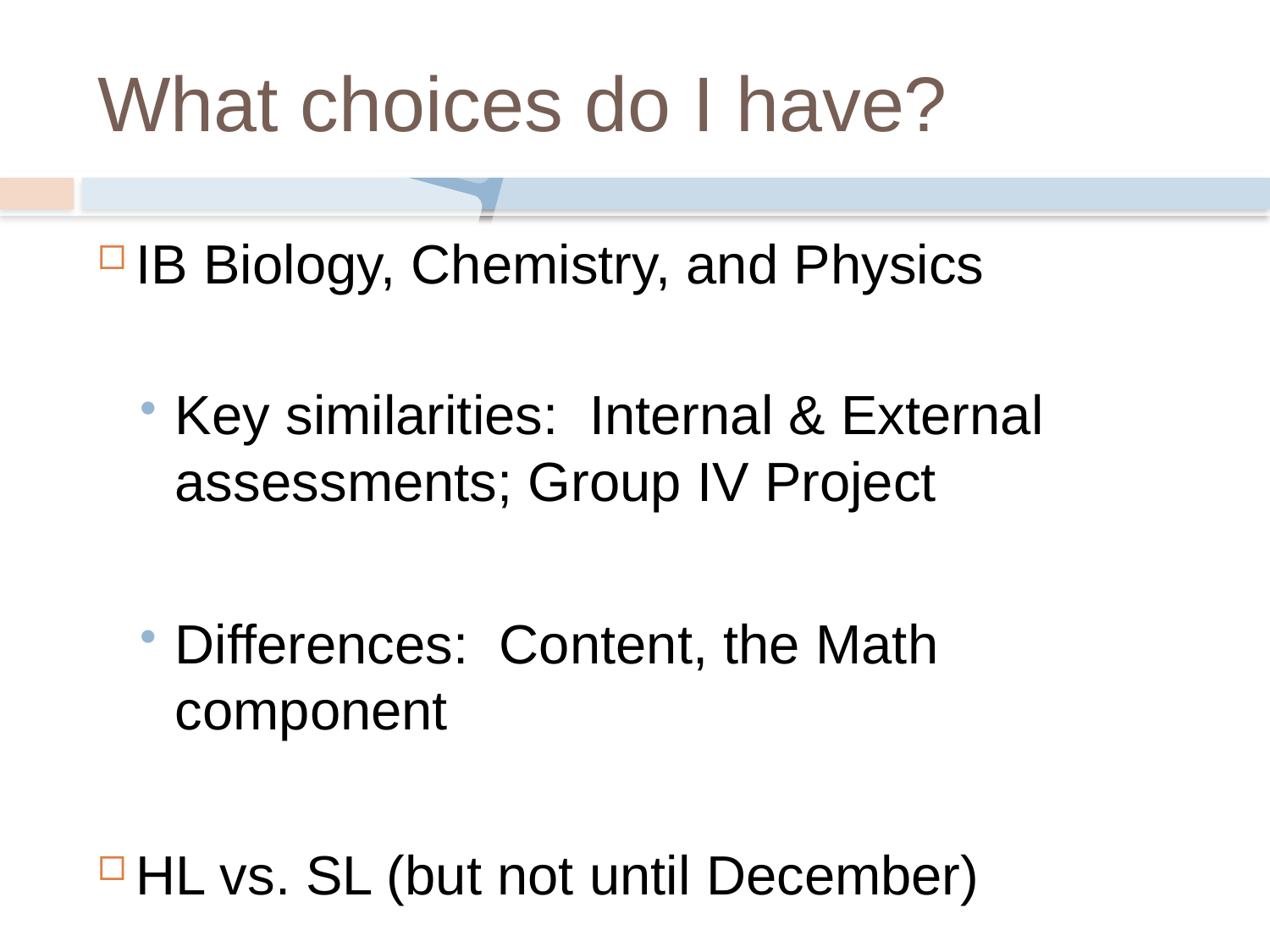

# What choices do I have?
IB Biology, Chemistry, and Physics

Key similarities:  Internal & External assessments; Group IV Project

Differences:  Content, the Math component

HL vs. SL (but not until December)